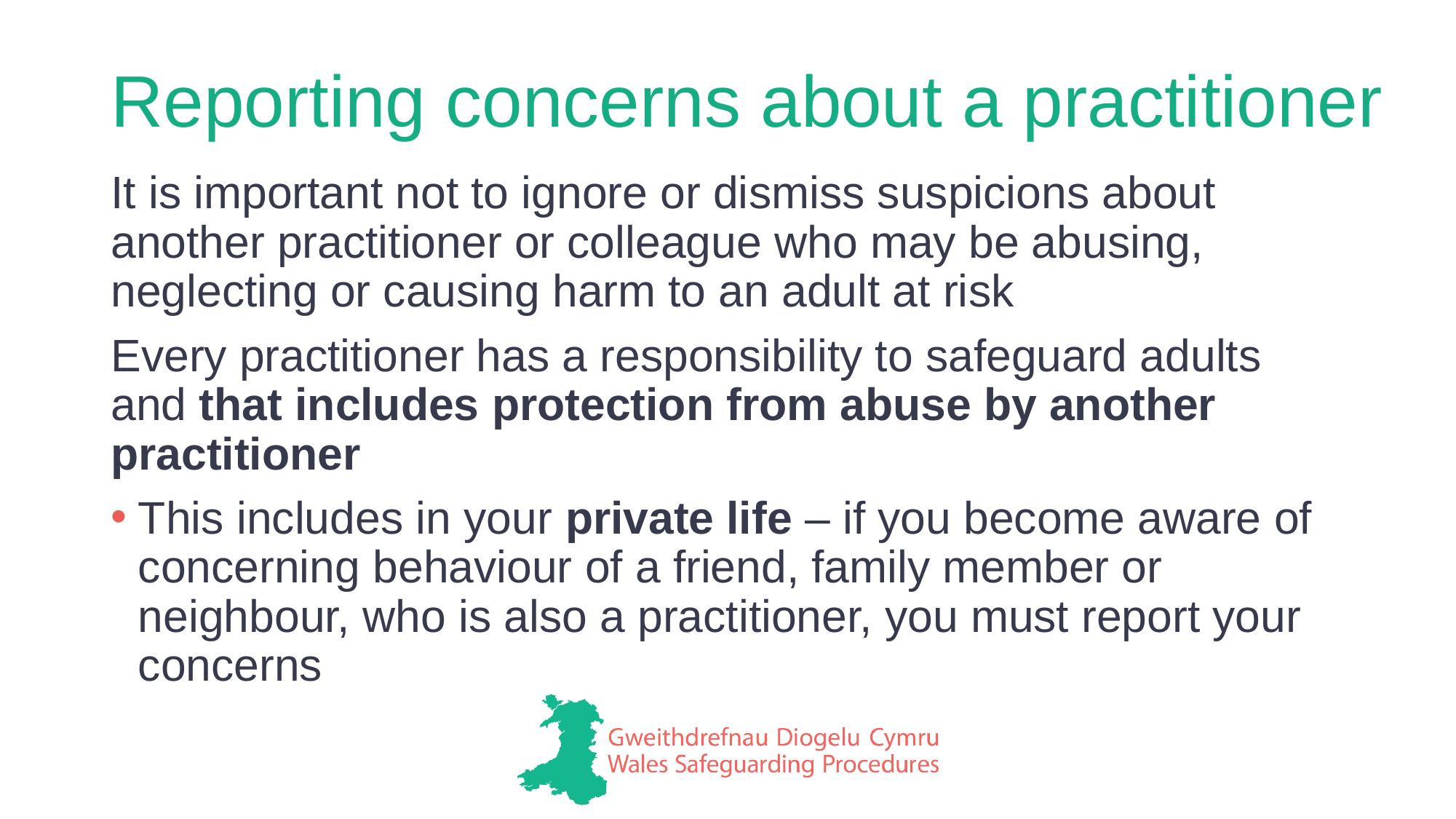

# Reporting concerns about a practitioner
It is important not to ignore or dismiss suspicions about another practitioner or colleague who may be abusing, neglecting or causing harm to an adult at risk
Every practitioner has a responsibility to safeguard adults and that includes protection from abuse by another practitioner
This includes in your private life – if you become aware of concerning behaviour of a friend, family member or neighbour, who is also a practitioner, you must report your concerns